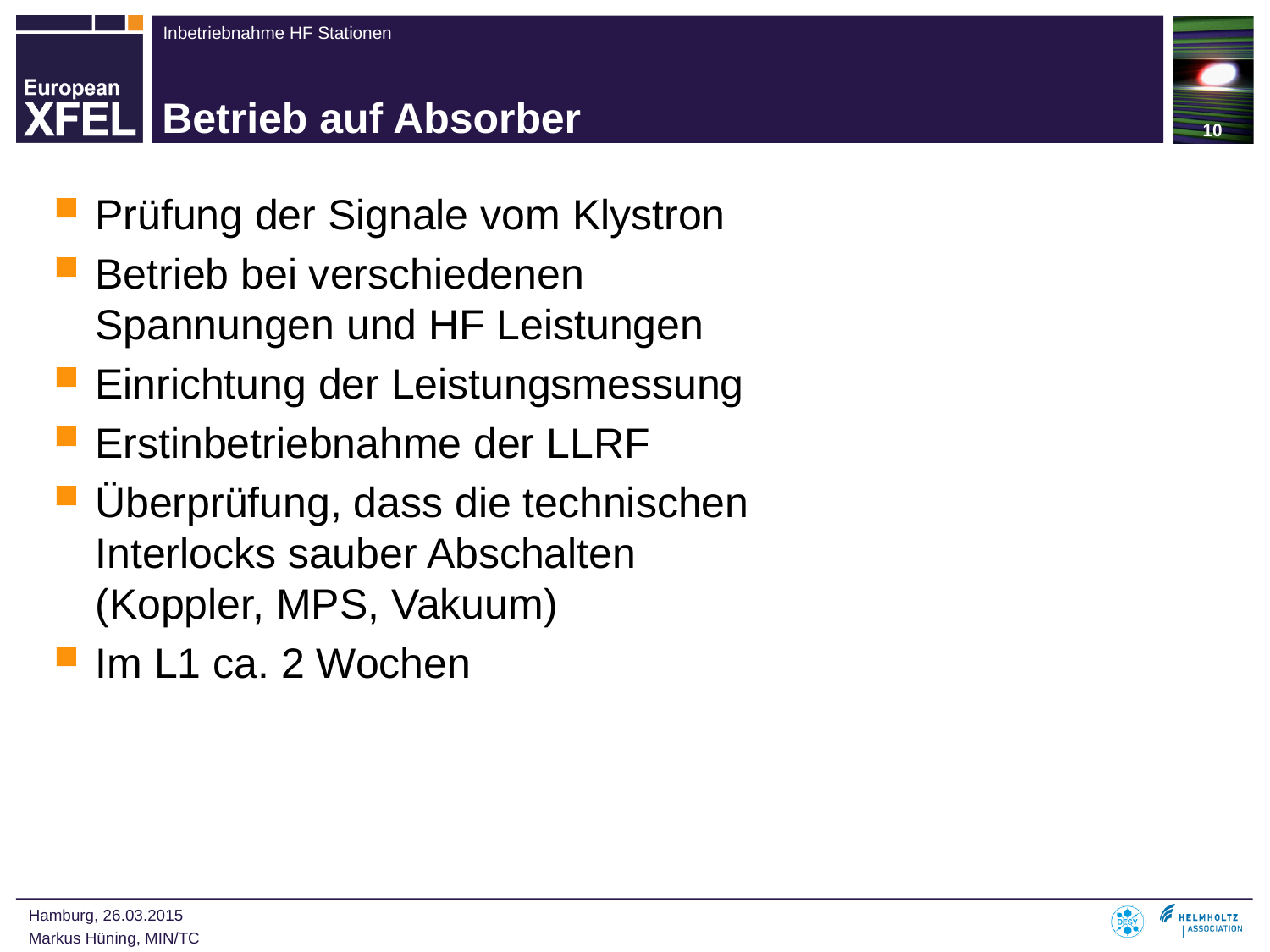

10
# Betrieb auf Absorber
Prüfung der Signale vom Klystron
Betrieb bei verschiedenen Spannungen und HF Leistungen
Einrichtung der Leistungsmessung
Erstinbetriebnahme der LLRF
Überprüfung, dass die technischen Interlocks sauber Abschalten (Koppler, MPS, Vakuum)
Im L1 ca. 2 Wochen